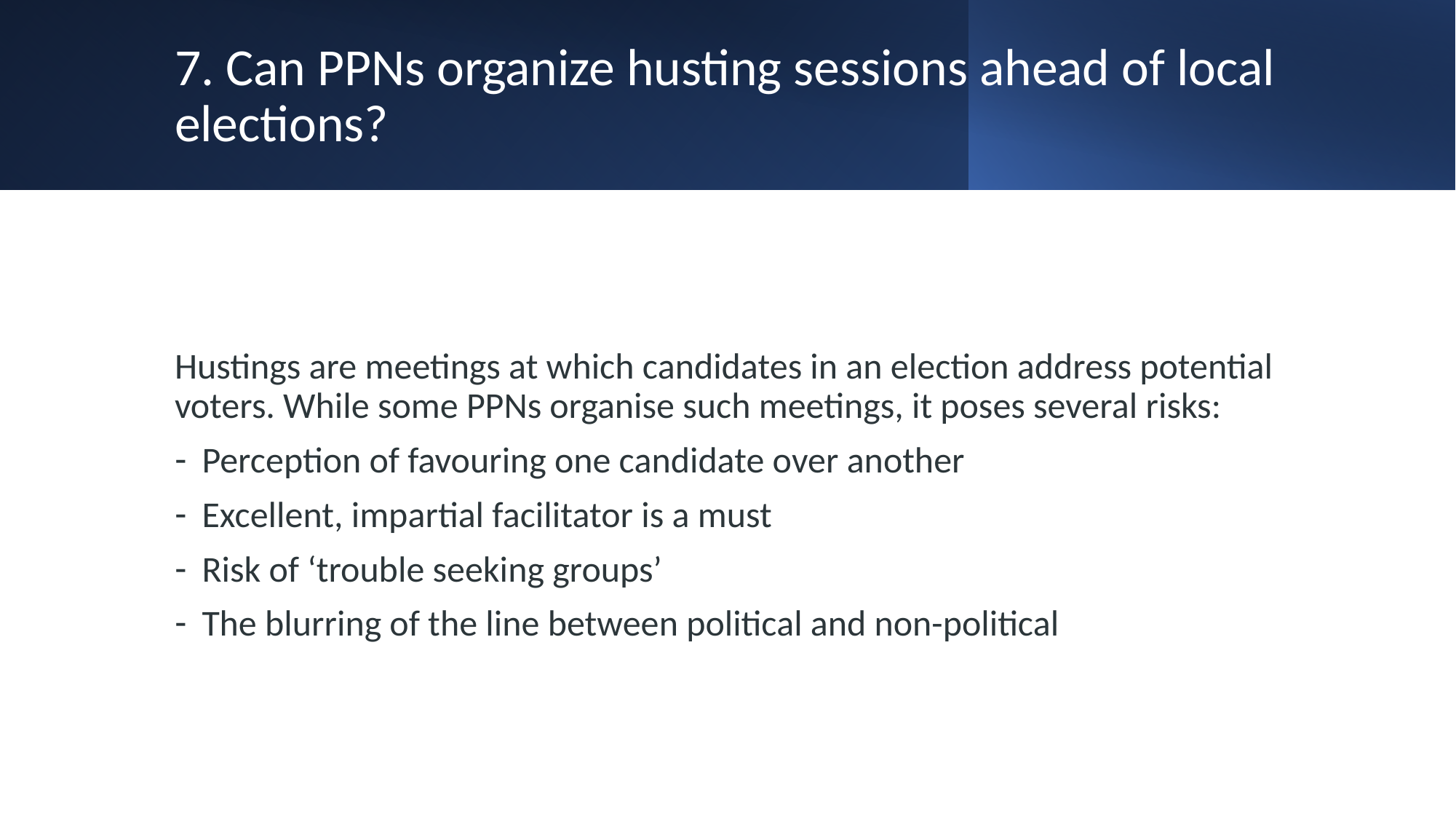

# 7. Can PPNs organize husting sessions ahead of local elections?
Hustings are meetings at which candidates in an election address potential voters. While some PPNs organise such meetings, it poses several risks:
Perception of favouring one candidate over another
Excellent, impartial facilitator is a must
Risk of ‘trouble seeking groups’
The blurring of the line between political and non-political